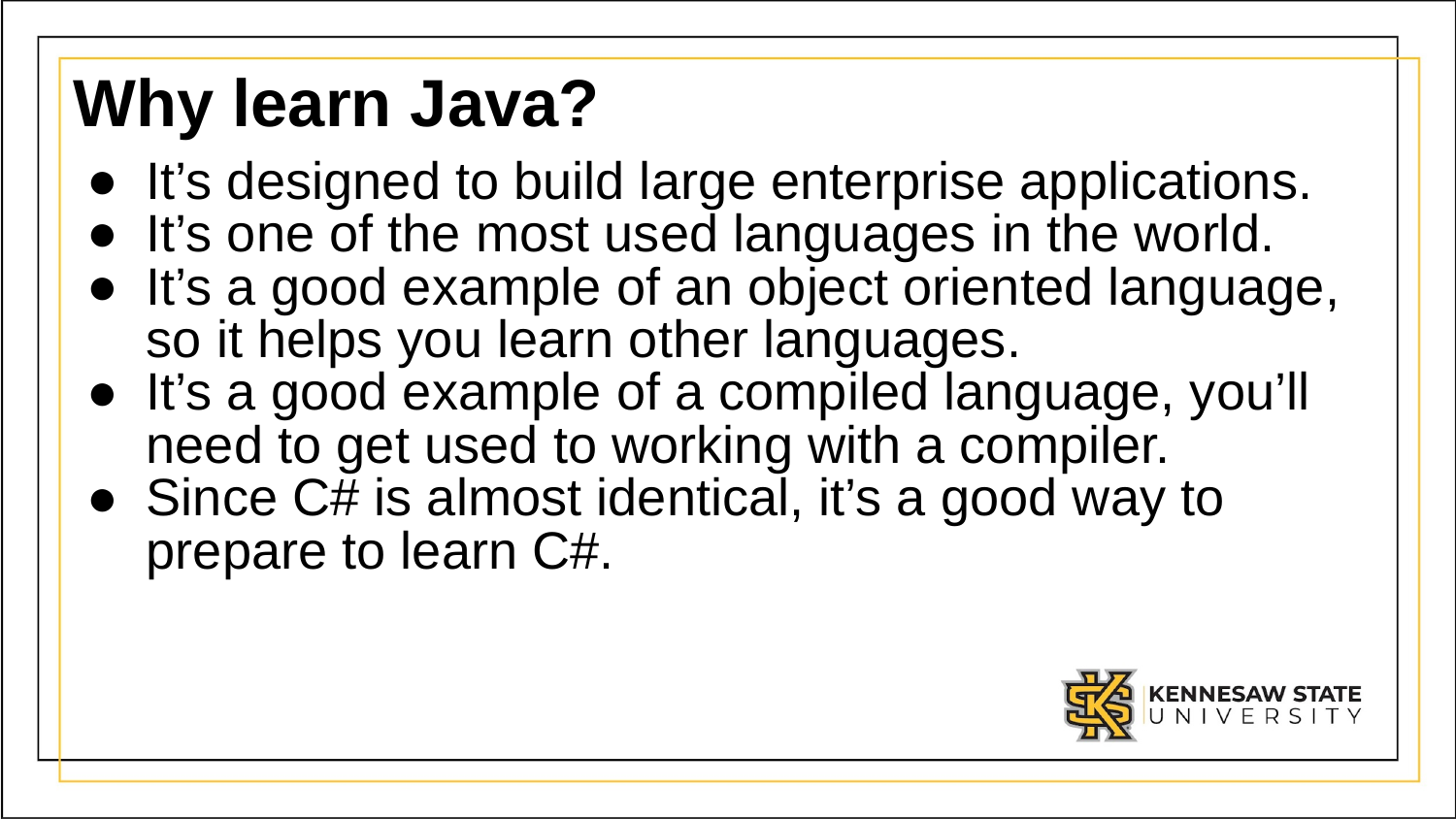

# Why learn Java?
It’s designed to build large enterprise applications.
It’s one of the most used languages in the world.
It’s a good example of an object oriented language, so it helps you learn other languages.
It’s a good example of a compiled language, you’ll need to get used to working with a compiler.
Since C# is almost identical, it’s a good way to prepare to learn C#.